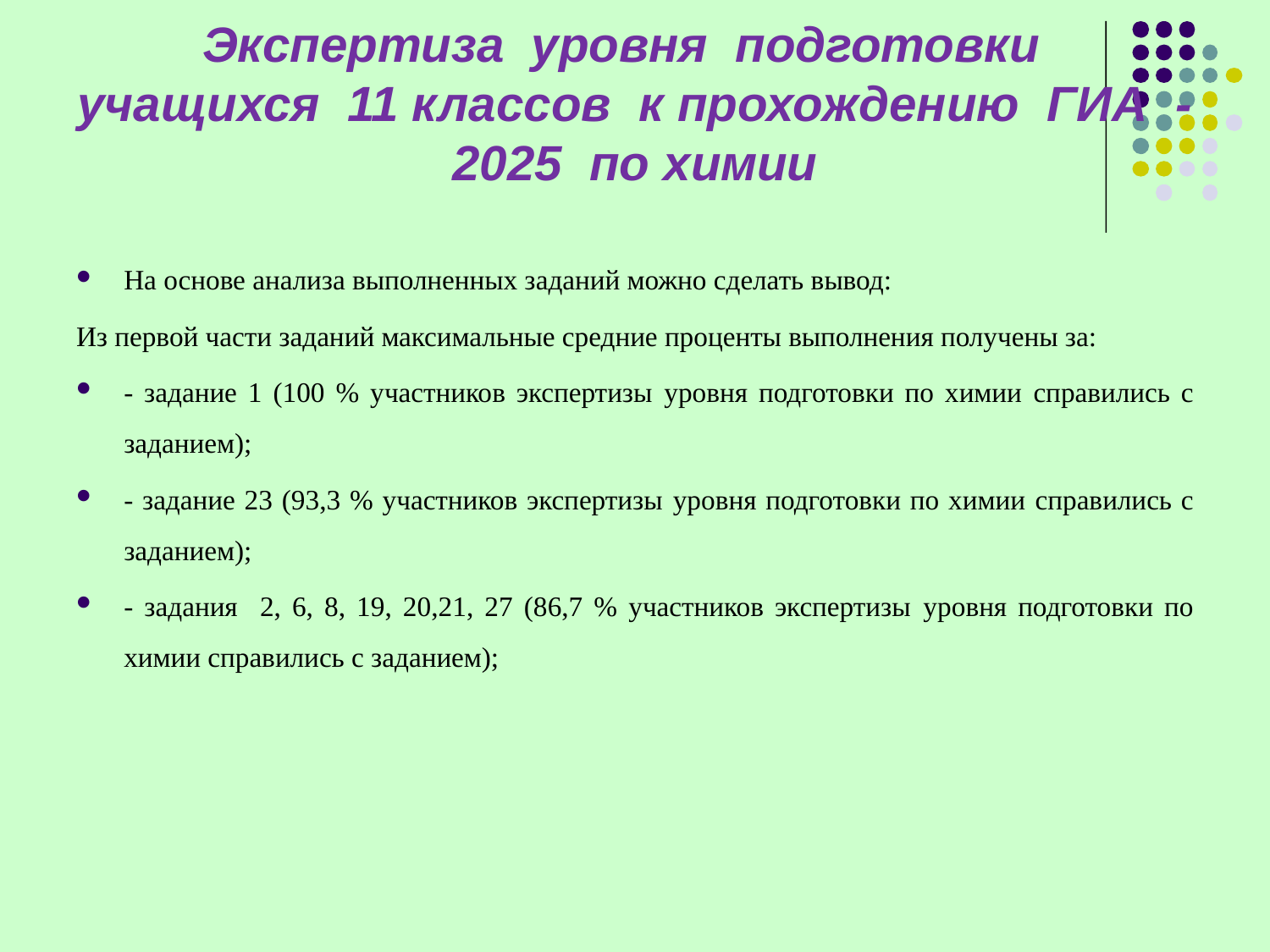

# Экспертиза  уровня  подготовки   учащихся  11 классов  к прохождению  ГИА  - 2025  по химии
На основе анализа выполненных заданий можно сделать вывод:
Из первой части заданий максимальные средние проценты выполнения получены за:
- задание 1 (100 % участников экспертизы уровня подготовки по химии справились с заданием);
- задание 23 (93,3 % участников экспертизы уровня подготовки по химии справились с заданием);
- задания  2, 6, 8, 19, 20,21, 27 (86,7 % участников экспертизы уровня подготовки по химии справились с заданием);